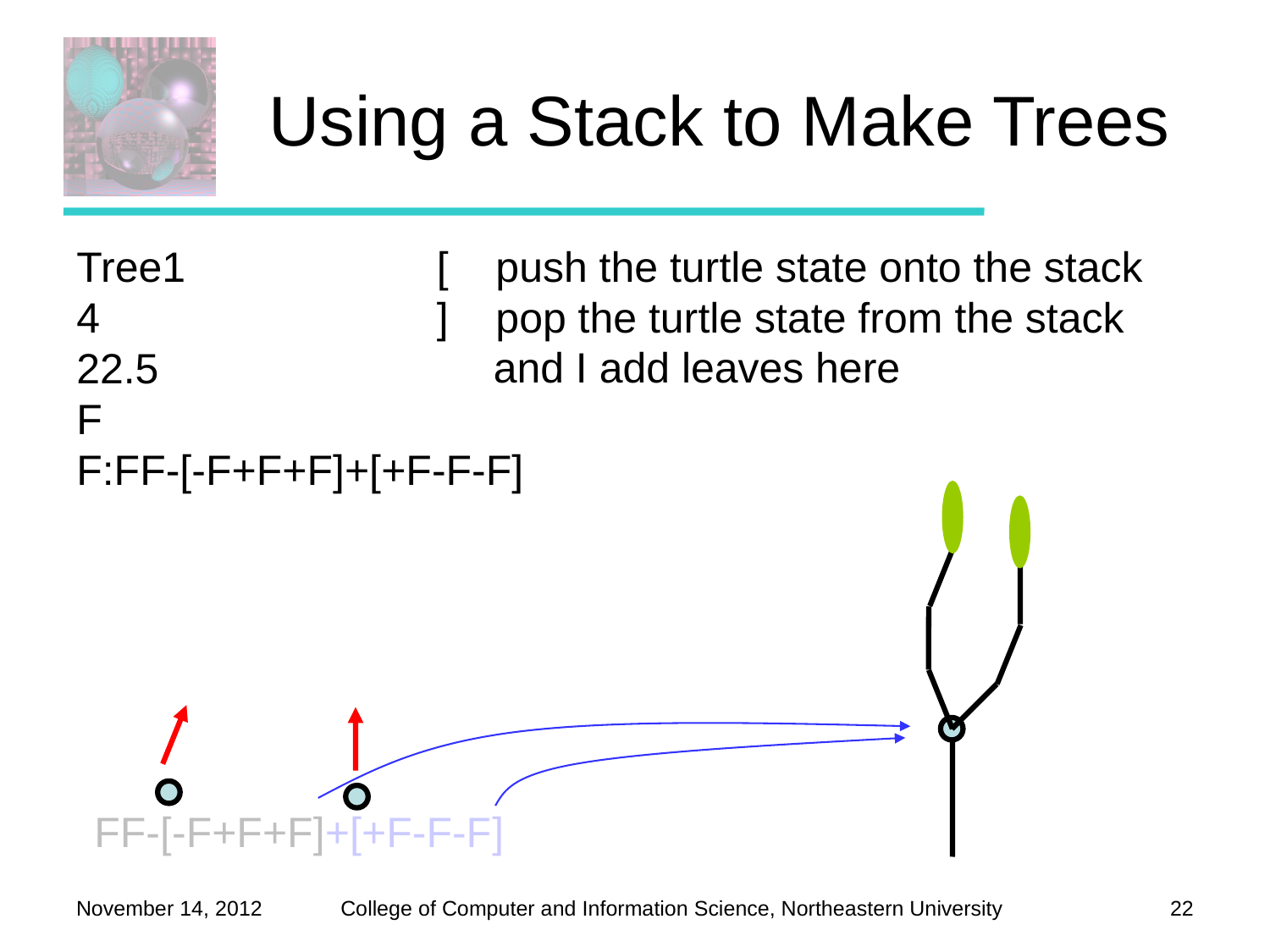

# Using a Stack to Make Trees
Tree1		         [    push the turtle state onto the stack
4		         ]    pop the turtle state from the stack
22.5
F
F:FF-[-F+F+F]+[+F-F-F]
and I add leaves here

FF-[-F+F+F]+[+F-F-F]

November 14, 2012
22